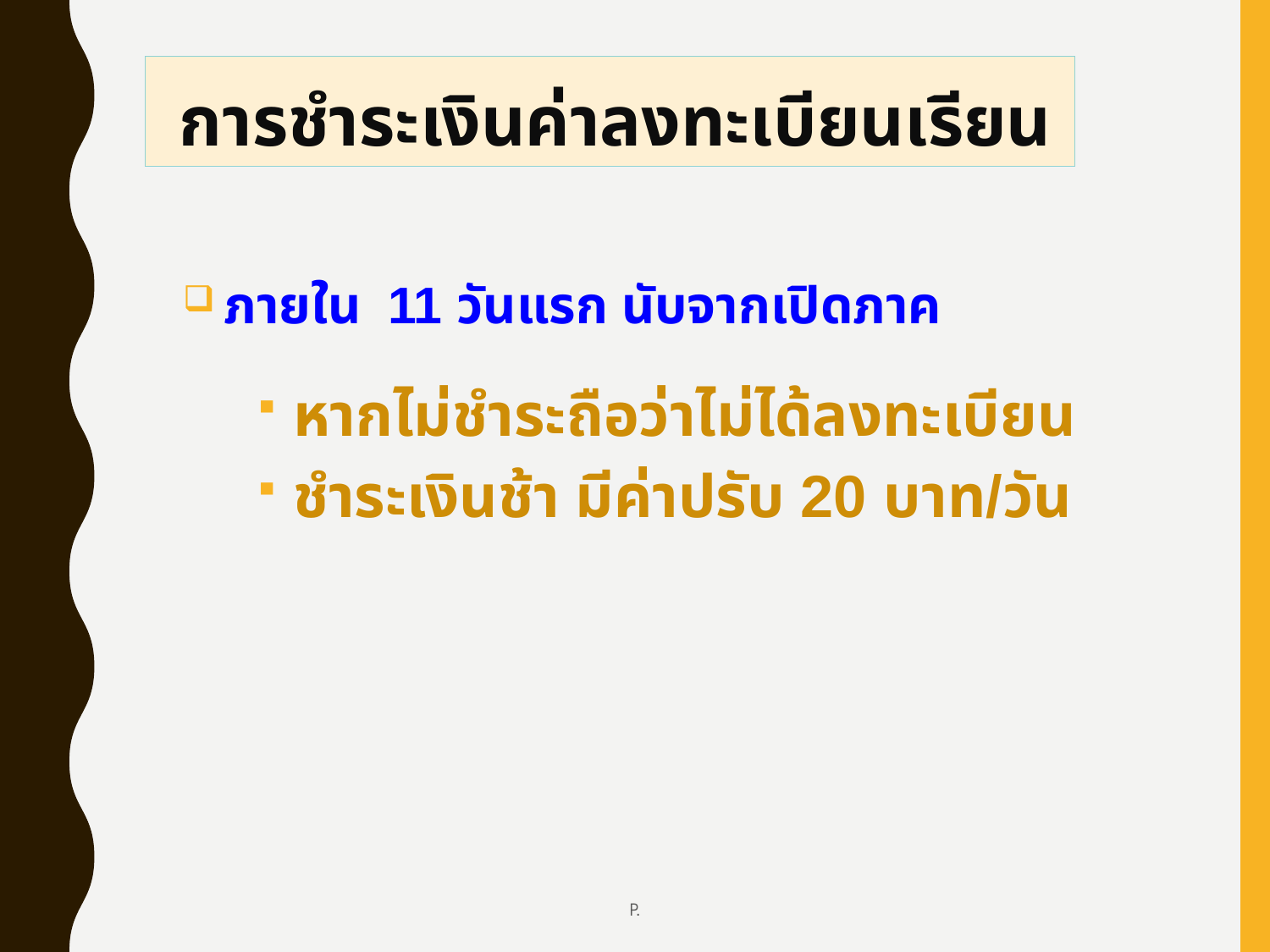

การชำระเงินค่าลงทะเบียนเรียน
 ภายใน  11 วันแรก นับจากเปิดภาค
หากไม่ชำระถือว่าไม่ได้ลงทะเบียน
ชำระเงินช้า มีค่าปรับ 20 บาท/วัน

P.